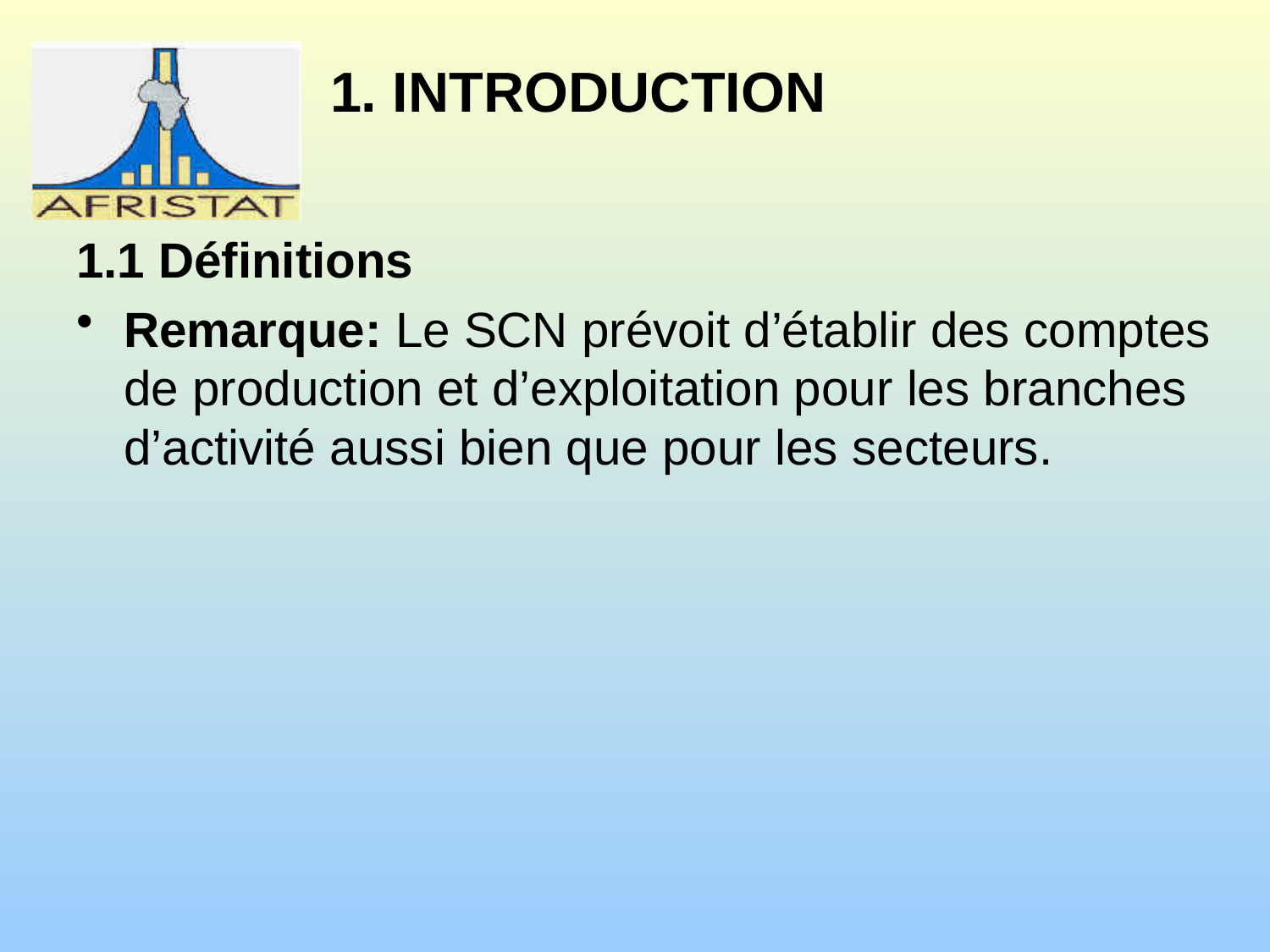

# 1. INTRODUCTION
1.1 Définitions
Remarque: Le SCN prévoit d’établir des comptes de production et d’exploitation pour les branches d’activité aussi bien que pour les secteurs.